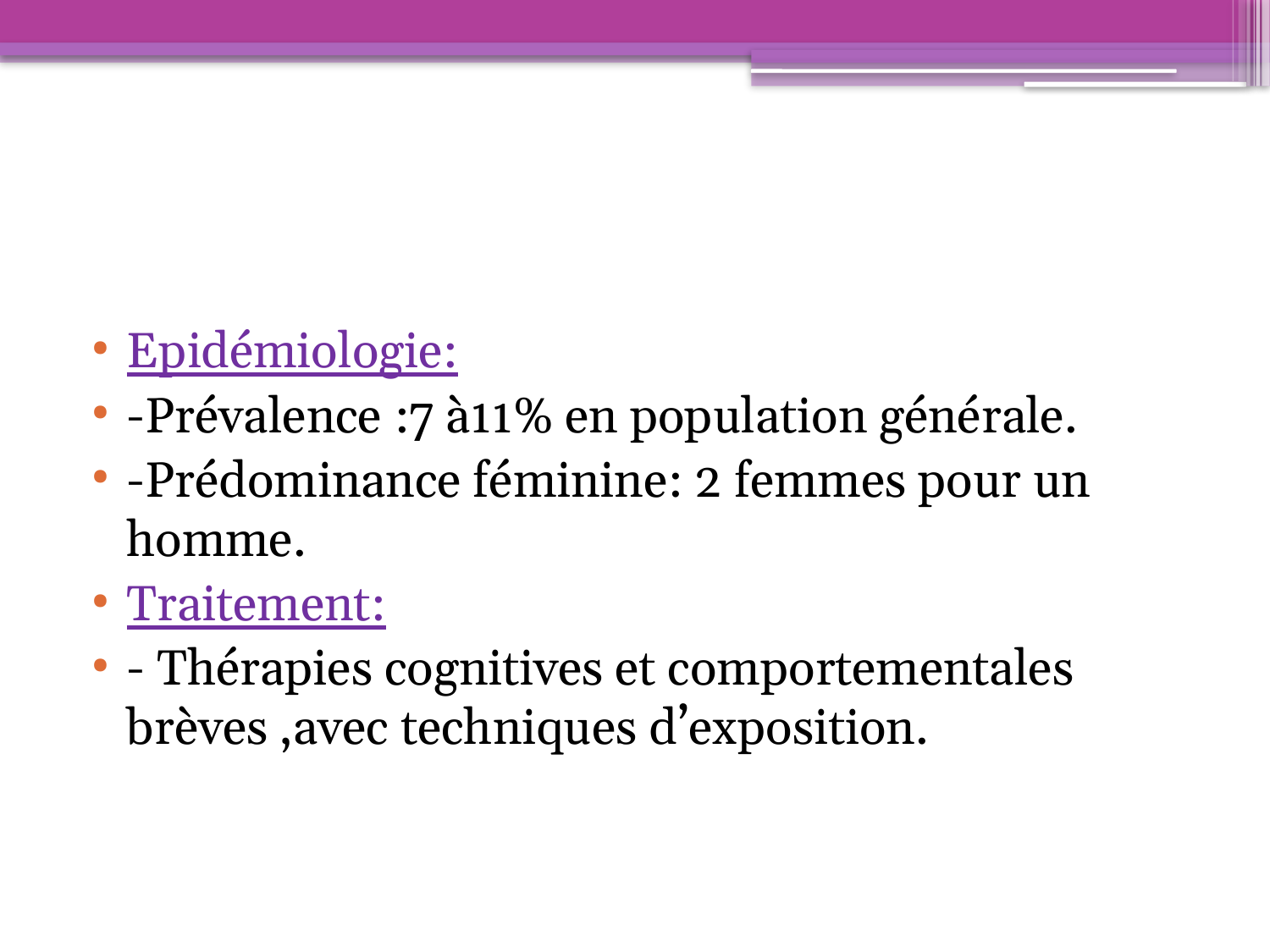

Epidémiologie:
-Prévalence :7 à11% en population générale.
-Prédominance féminine: 2 femmes pour un homme.
Traitement:
- Thérapies cognitives et comportementales brèves ,avec techniques d’exposition.